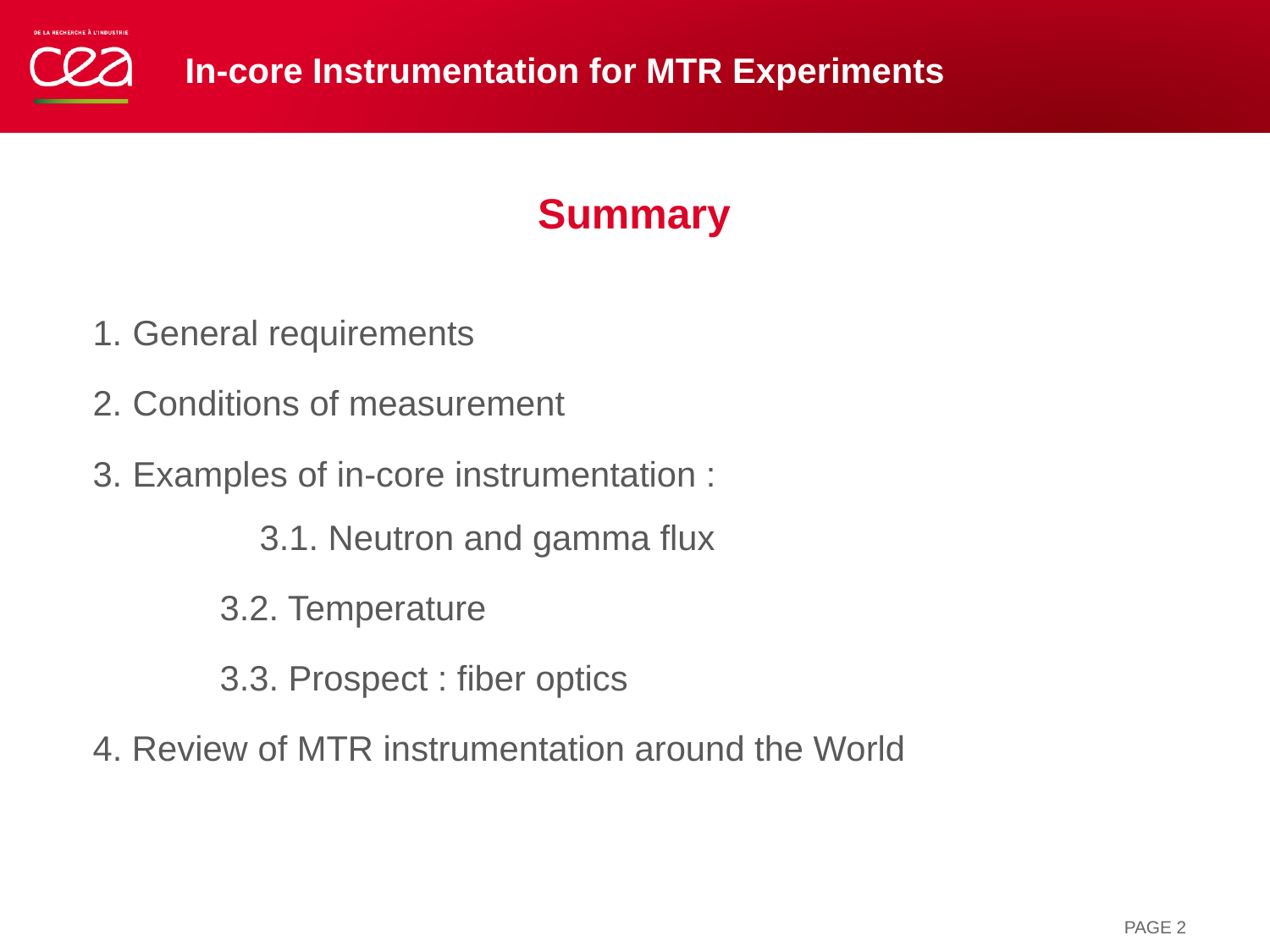

# In-core Instrumentation for MTR Experiments
Summary

General requirements
Conditions of measurement
Examples of in-core instrumentation :
	3.1. Neutron and gamma flux
	3.2. Temperature
	3.3. Prospect : fiber optics
4. Review of MTR instrumentation around the World

  PAGE 2